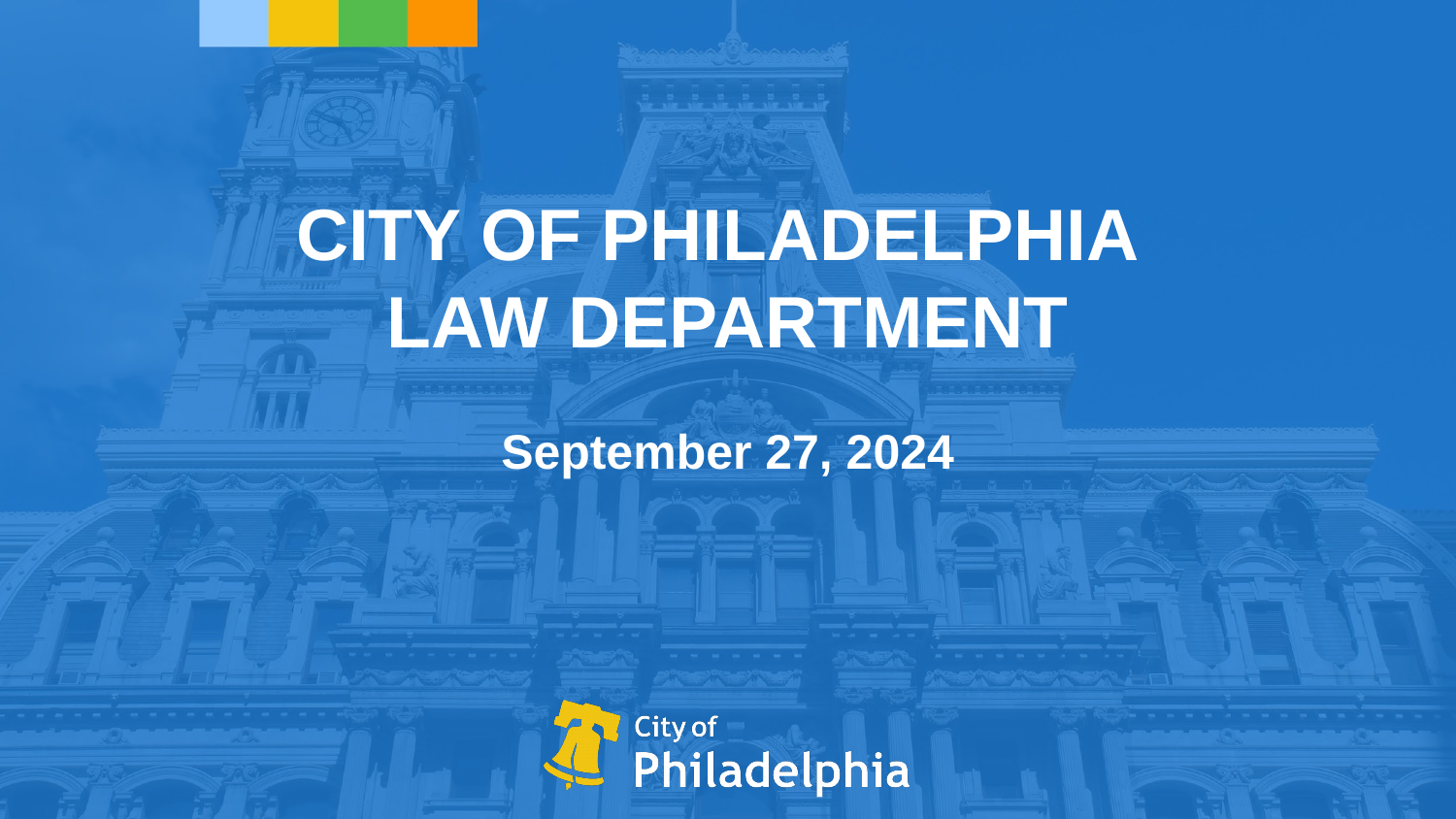

CITY OF PHILADELPHIA
LAW DEPARTMENT

September 27, 2024